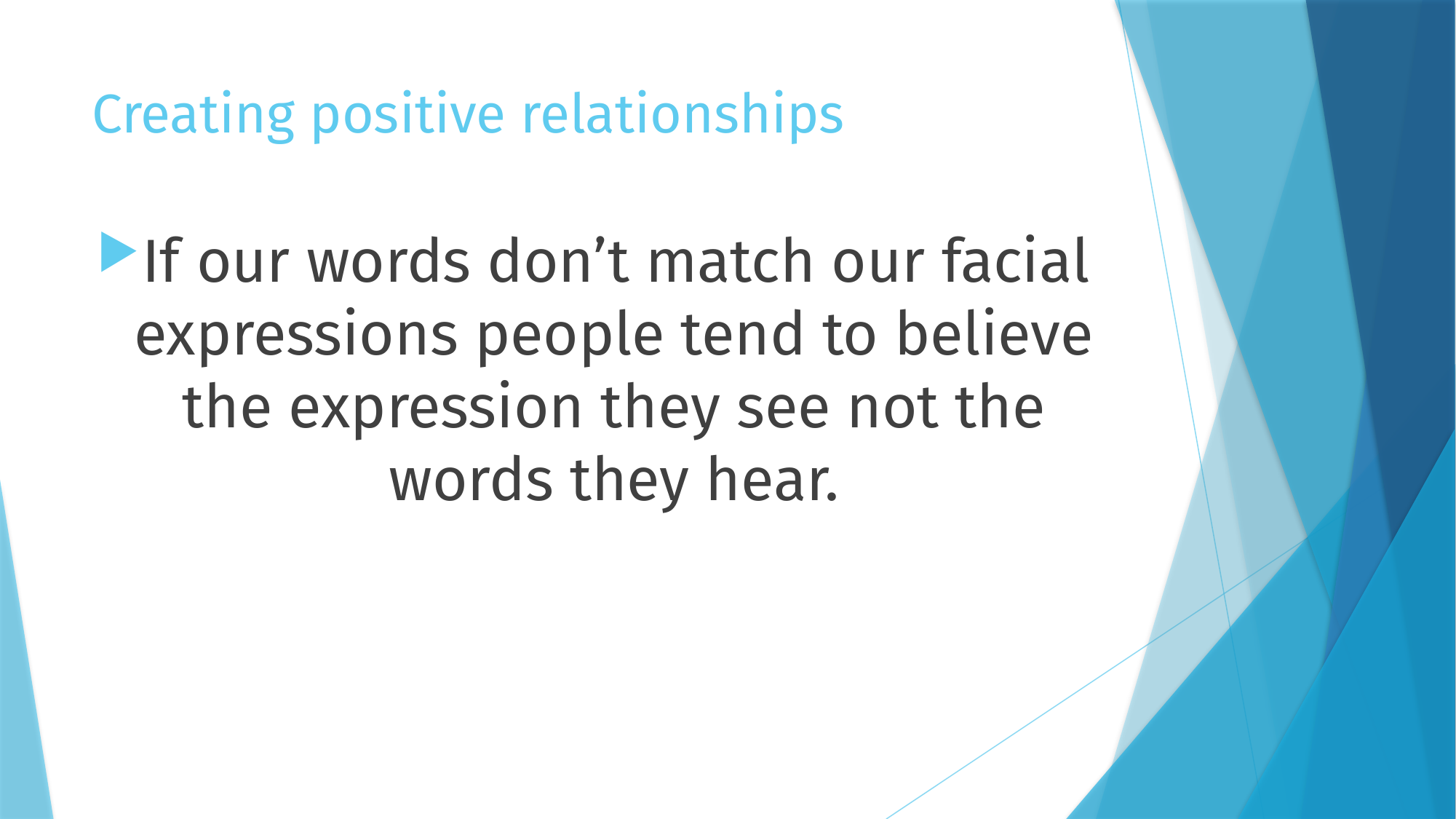

# Creating positive relationships
If our words don’t match our facial expressions people tend to believe the expression they see not the words they hear.